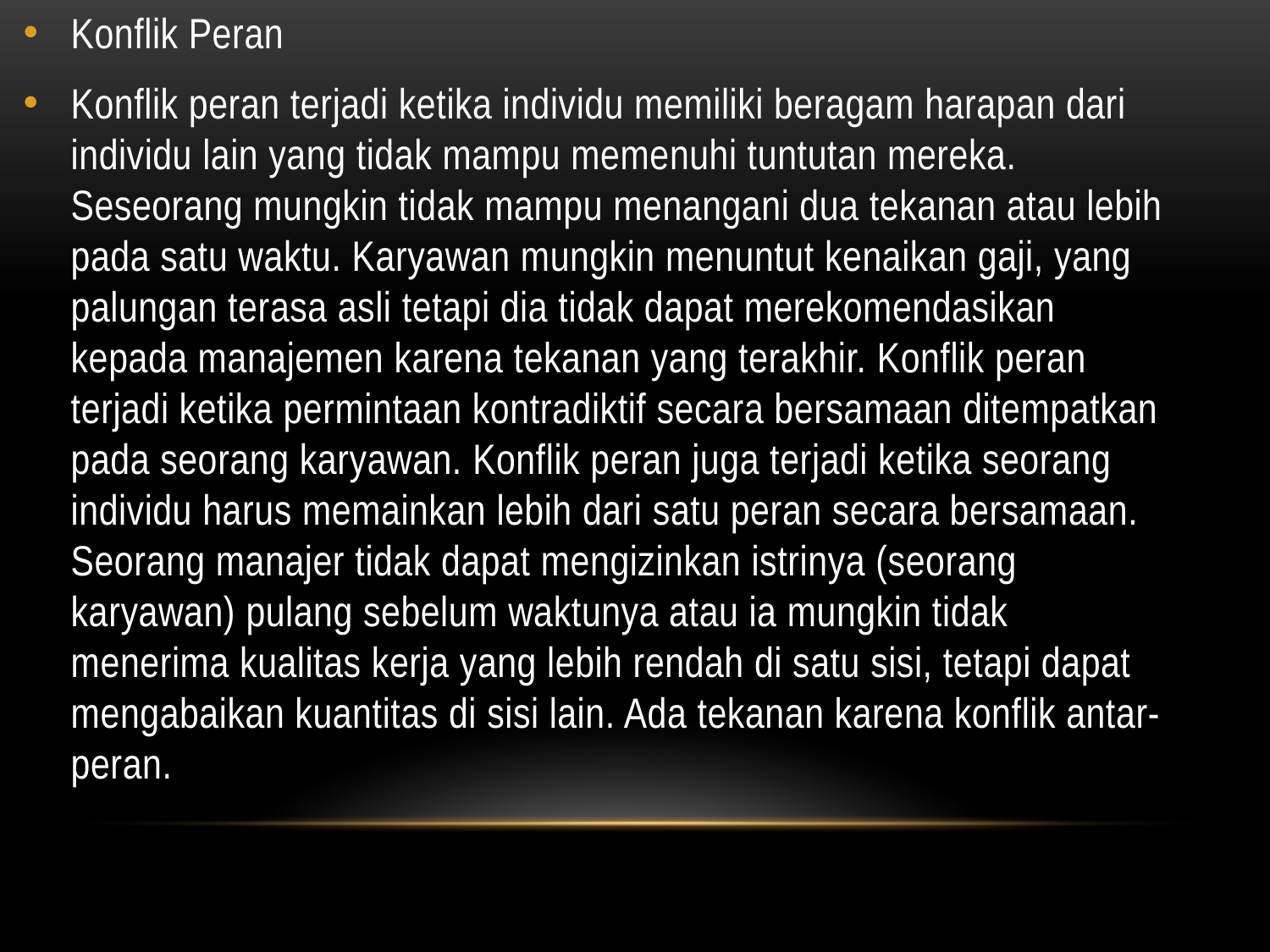

Konflik Peran
Konflik peran terjadi ketika individu memiliki beragam harapan dari individu lain yang tidak mampu memenuhi tuntutan mereka. Seseorang mungkin tidak mampu menangani dua tekanan atau lebih pada satu waktu. Karyawan mungkin menuntut kenaikan gaji, yang palungan terasa asli tetapi dia tidak dapat merekomendasikan kepada manajemen karena tekanan yang terakhir. Konflik peran terjadi ketika permintaan kontradiktif secara bersamaan ditempatkan pada seorang karyawan. Konflik peran juga terjadi ketika seorang individu harus memainkan lebih dari satu peran secara bersamaan. Seorang manajer tidak dapat mengizinkan istrinya (seorang karyawan) pulang sebelum waktunya atau ia mungkin tidak menerima kualitas kerja yang lebih rendah di satu sisi, tetapi dapat mengabaikan kuantitas di sisi lain. Ada tekanan karena konflik antar-peran.
#